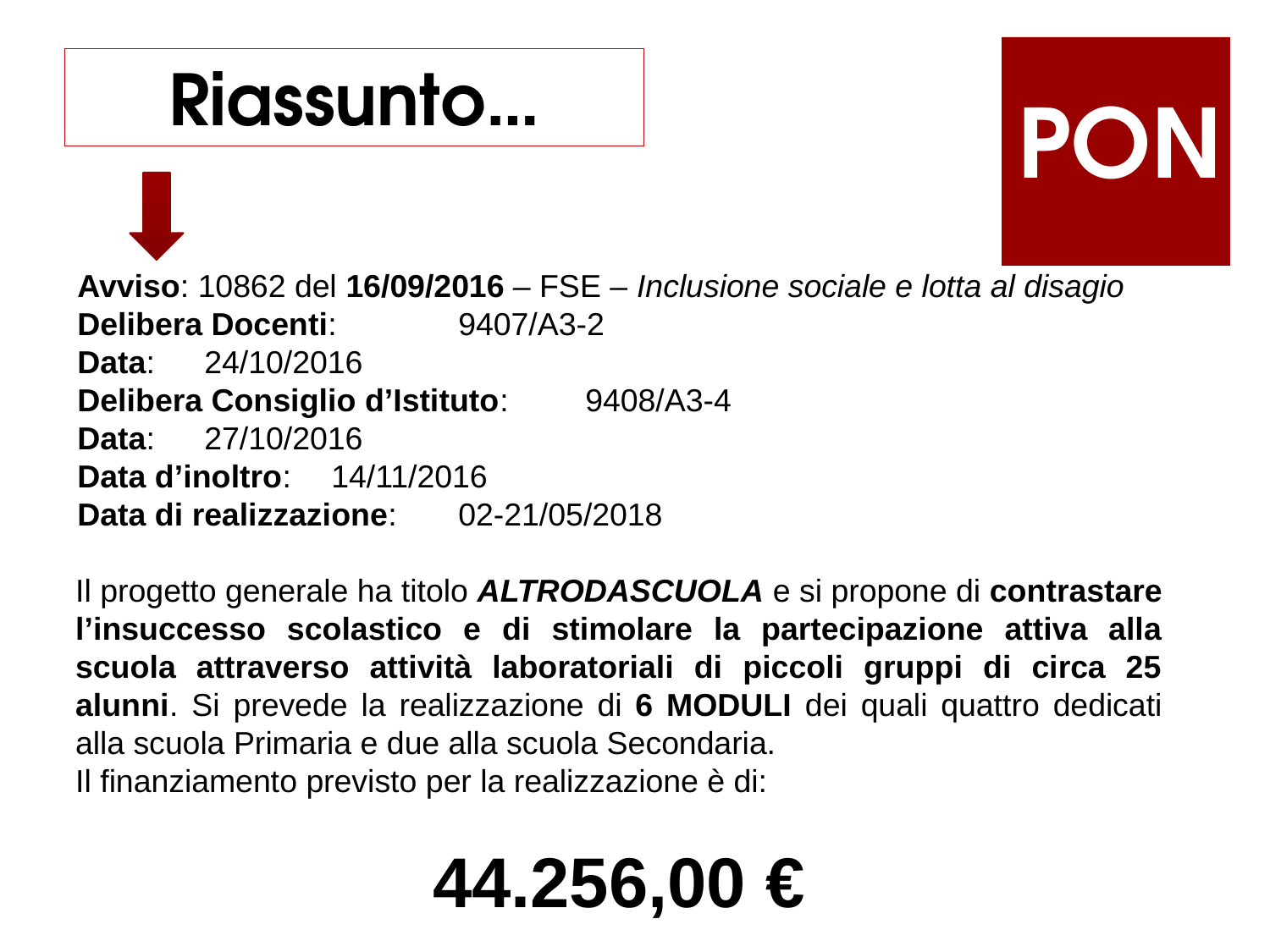

Riassunto…
PON

Avviso: 10862 del 16/09/2016 – FSE – Inclusione sociale e lotta al disagio
Delibera Docenti: 	9407/A3-2
Data: 	24/10/2016
Delibera Consiglio d’Istituto: 	9408/A3-4
Data: 	27/10/2016
Data d’inoltro: 	14/11/2016
Data di realizzazione:	02-21/05/2018
Il progetto generale ha titolo ALTRODASCUOLA e si propone di contrastare l’insuccesso scolastico e di stimolare la partecipazione attiva alla scuola attraverso attività laboratoriali di piccoli gruppi di circa 25 alunni. Si prevede la realizzazione di 6 MODULI dei quali quattro dedicati alla scuola Primaria e due alla scuola Secondaria.
Il finanziamento previsto per la realizzazione è di:

44.256,00 €